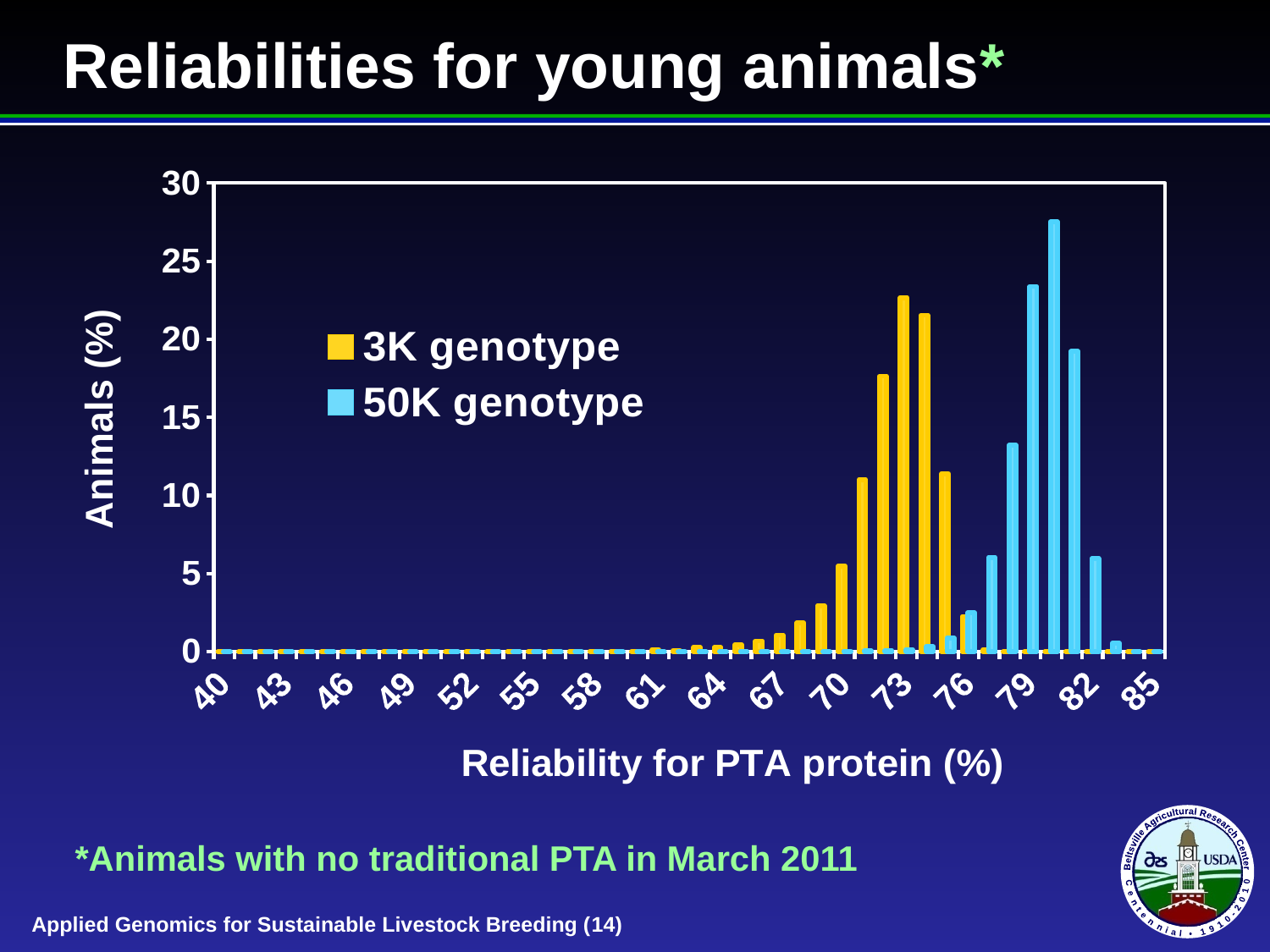

# Reliabilities for young animals*

### Chart

| Category |  |  |
|---|---|---|
| 40 | 0.0 | 0.0 |
| 41 | 0.0 | 0.0 |
| 42 | 0.0 | 0.010000000000000023 |
| 43 | 0.0 | 0.0 |
| 44 | 0.0 | 0.0 |
| 45 | 0.0 | 0.030000000000000065 |
| 46 | 0.010000000000000023 | 0.0 |
| 47 | 0.0 | 0.010000000000000023 |
| 48 | 0.0 | 0.030000000000000065 |
| 49 | 0.0 | 0.010000000000000023 |
| 50 | 0.0 | 0.010000000000000023 |
| 51 | 0.0 | 0.010000000000000023 |
| 52 | 0.0 | 0.0 |
| 53 | 0.0 | 0.0 |
| 54 | 0.0 | 0.0 |
| 55 | 0.010000000000000023 | 0.0 |
| 56 | 0.010000000000000023 | 0.0 |
| 57 | 0.010000000000000023 | 0.0 |
| 58 | 0.040000000000000084 | 0.0 |
| 59 | 0.030000000000000065 | 0.0 |
| 60 | 0.020000000000000042 | 0.0 |
| 61 | 0.13 | 0.0 |
| 62 | 0.08000000000000017 | 0.010000000000000023 |
| 63 | 0.2800000000000001 | 0.010000000000000023 |
| 64 | 0.27 | 0.010000000000000023 |
| 65 | 0.45 | 0.010000000000000023 |
| 66 | 0.6800000000000009 | 0.0 |
| 67 | 1.07 | 0.010000000000000023 |
| 68 | 1.85 | 0.0 |
| 69 | 2.94 | 0.010000000000000023 |
| 70 | 5.49 | 0.030000000000000065 |
| 71 | 11.01 | 0.05000000000000009 |
| 72 | 17.64 | 0.07000000000000003 |
| 73 | 22.66 | 0.13 |
| 74 | 21.54 | 0.3200000000000009 |
| 75 | 11.4 | 0.8800000000000007 |
| 76 | 2.25 | 2.4899999999999998 |
| 77 | 0.13 | 6.03 |
| 78 | 0.010000000000000023 | 13.21 |
| 79 | 0.0 | 23.38 |
| 80 | 0.0 | 27.51 |
| 81 | 0.0 | 19.22 |
| 82 | 0.0 | 5.96 |
| 83 | 0.0 | 0.55 |
| 84 | 0.0 | 0.010000000000000023 |
| 85 | 0.0 | 0.0 |
*Animals with no traditional PTA in March 2011